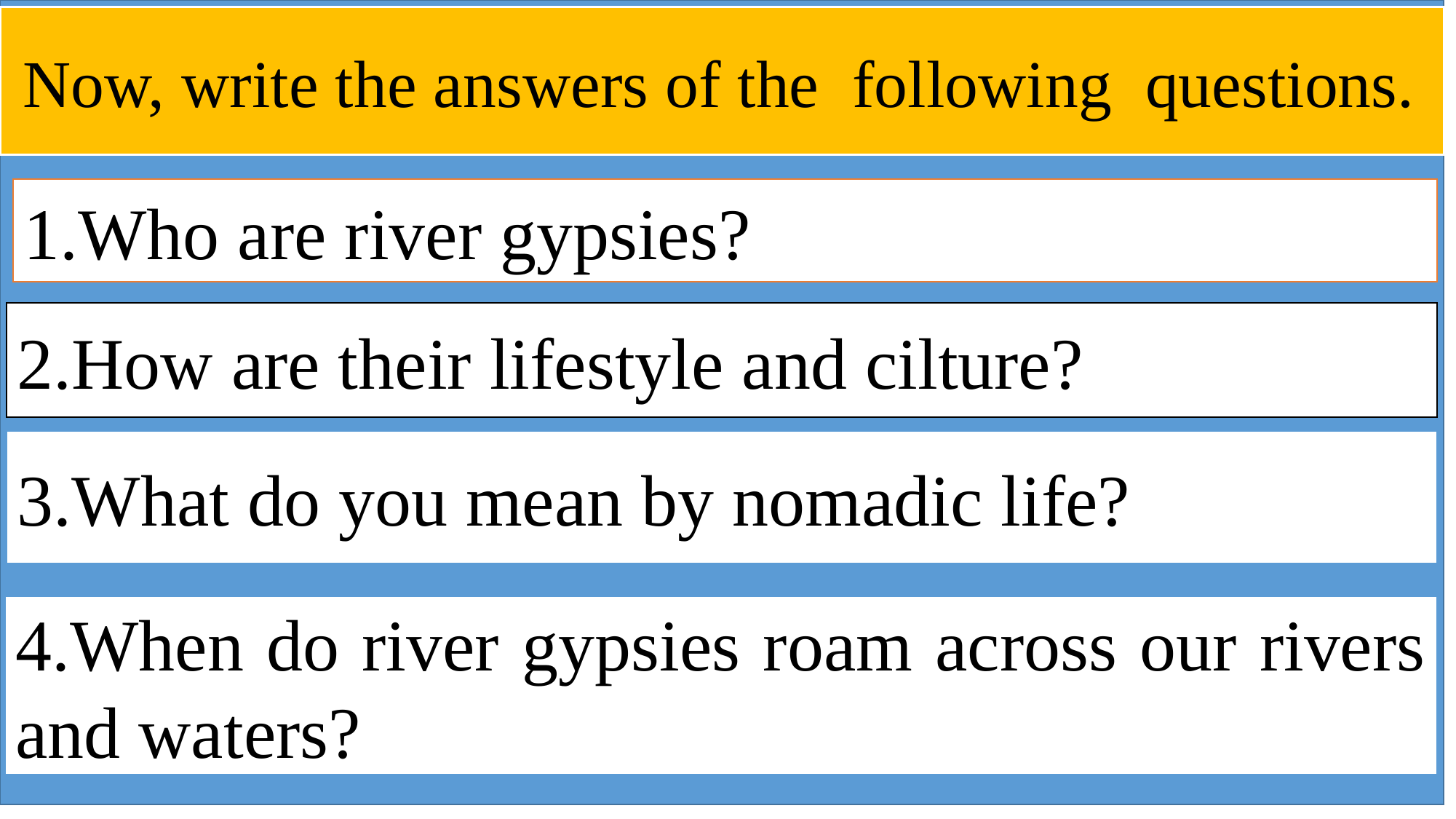

Now, write the answers of the  following  questions.
1.Who are river gypsies?
2.How are their lifestyle and cilture?
3.What do you mean by nomadic life?
4.When do river gypsies roam across our rivers and waters?